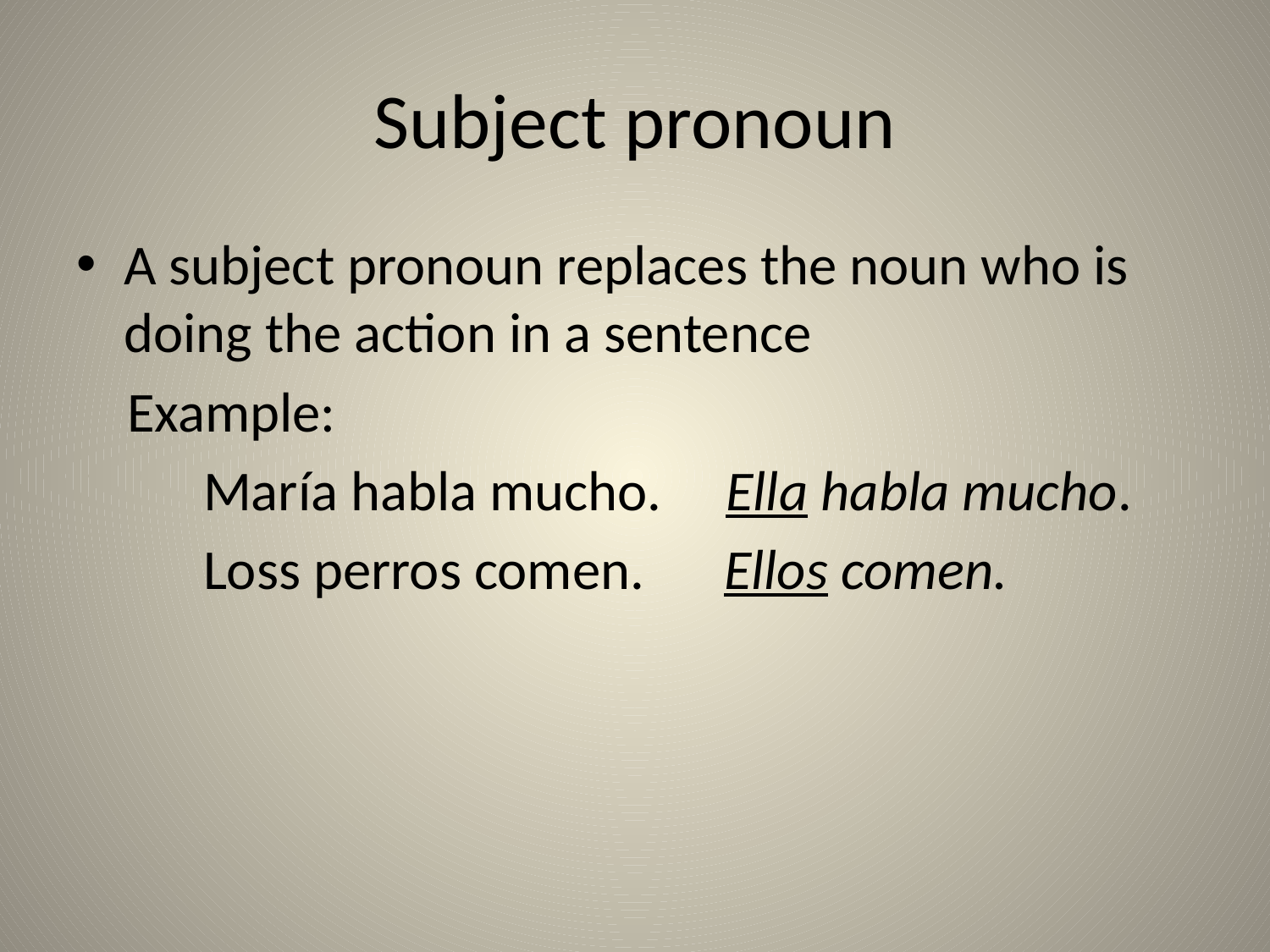

# Subject pronoun
A subject pronoun replaces the noun who is doing the action in a sentence
    Example:
	María habla mucho.     Ella habla mucho.
	Loss perros comen.	 Ellos comen.